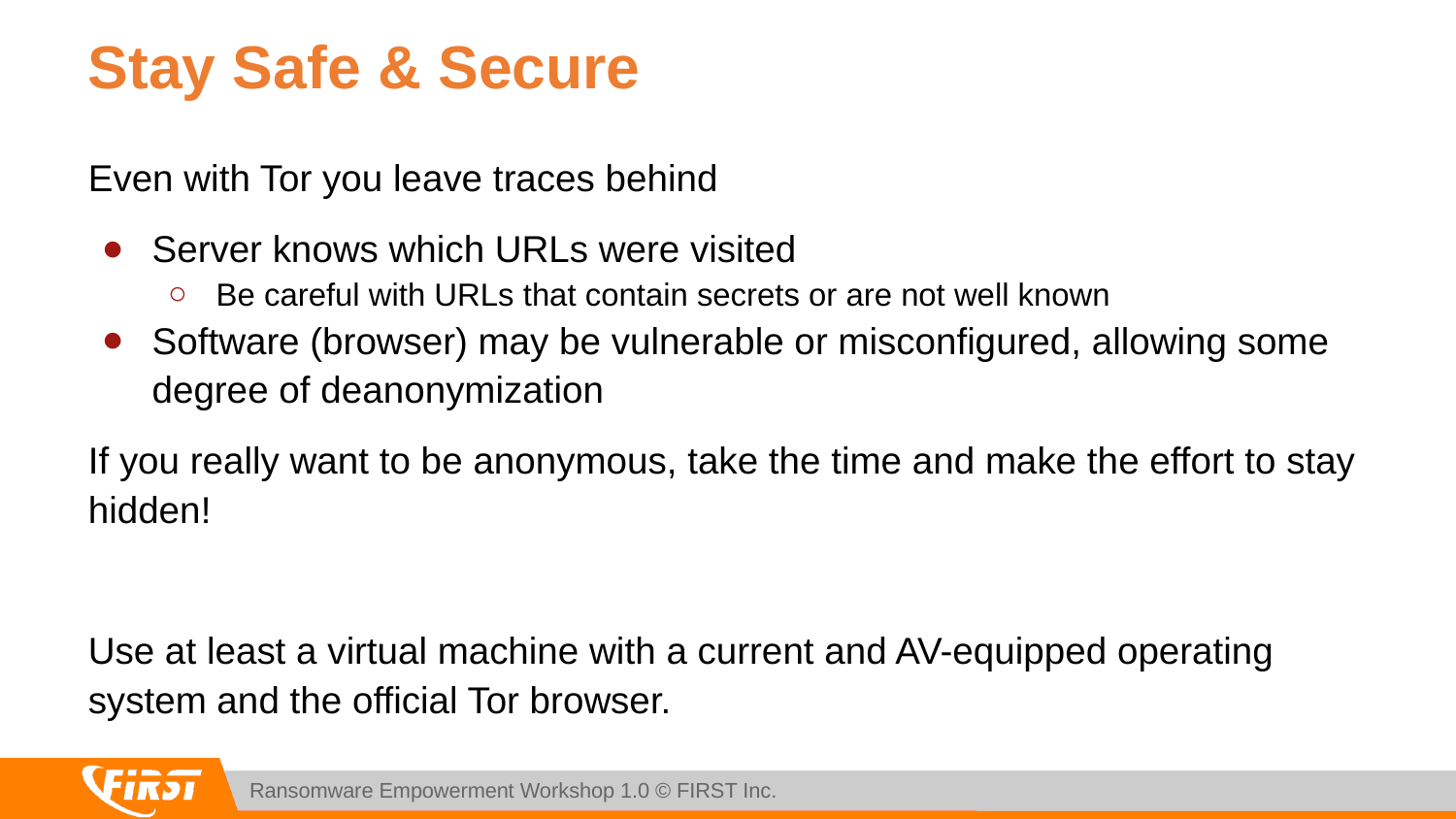

# Stay Safe & Secure
Even with Tor you leave traces behind
Server knows which URLs were visited
Be careful with URLs that contain secrets or are not well known
Software (browser) may be vulnerable or misconfigured, allowing some degree of deanonymization
If you really want to be anonymous, take the time and make the effort to stay hidden!

Use at least a virtual machine with a current and AV-equipped operating system and the official Tor browser.